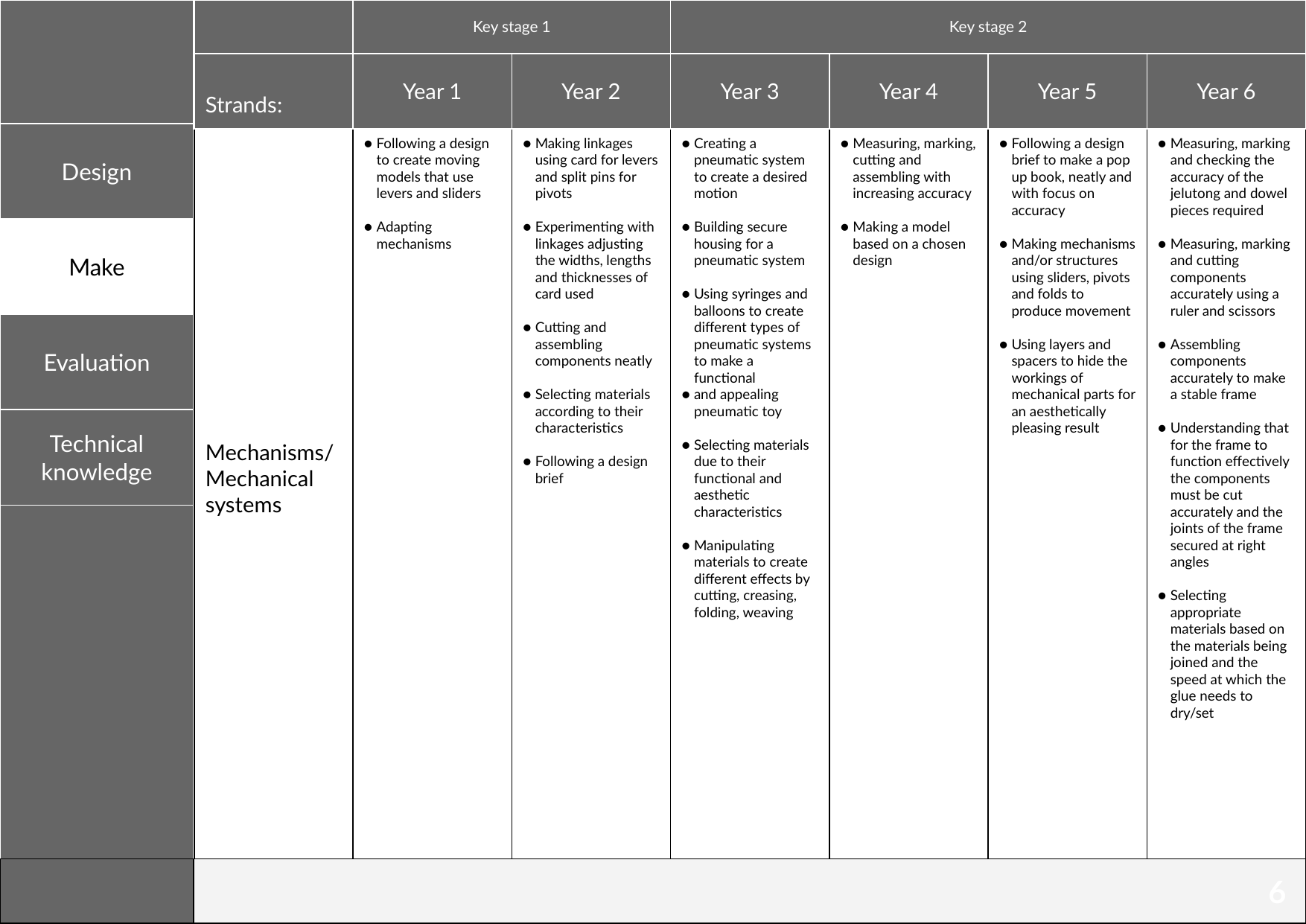

|  | Key stage 1 |  | Key stage 2 |  |  |  |
| --- | --- | --- | --- | --- | --- | --- |
| Strands: | Year 1 | Year 2 | Year 3 | Year 4 | Year 5 | Year 6 |
| Mechanisms/ Mechanical systems | Following a design to create moving models that use levers and sliders Adapting mechanisms | Making linkages using card for levers and split pins for pivots Experimenting with linkages adjusting the widths, lengths and thicknesses of card used Cutting and assembling components neatly Selecting materials according to their characteristics Following a design brief | Creating a pneumatic system to create a desired motion Building secure housing for a pneumatic system Using syringes and balloons to create different types of pneumatic systems to make a functional and appealing pneumatic toy Selecting materials due to their functional and aesthetic characteristics Manipulating materials to create different effects by cutting, creasing, folding, weaving | Measuring, marking, cutting and assembling with increasing accuracy Making a model based on a chosen design | Following a design brief to make a pop up book, neatly and with focus on accuracy Making mechanisms and/or structures using sliders, pivots and folds to produce movement Using layers and spacers to hide the workings of mechanical parts for an aesthetically pleasing result | Measuring, marking and checking the accuracy of the jelutong and dowel pieces required Measuring, marking and cutting components accurately using a ruler and scissors Assembling components accurately to make a stable frame Understanding that for the frame to function effectively the components must be cut accurately and the joints of the frame secured at right angles Selecting appropriate materials based on the materials being joined and the speed at which the glue needs to dry/set |
| --- | --- | --- | --- | --- | --- | --- |
6